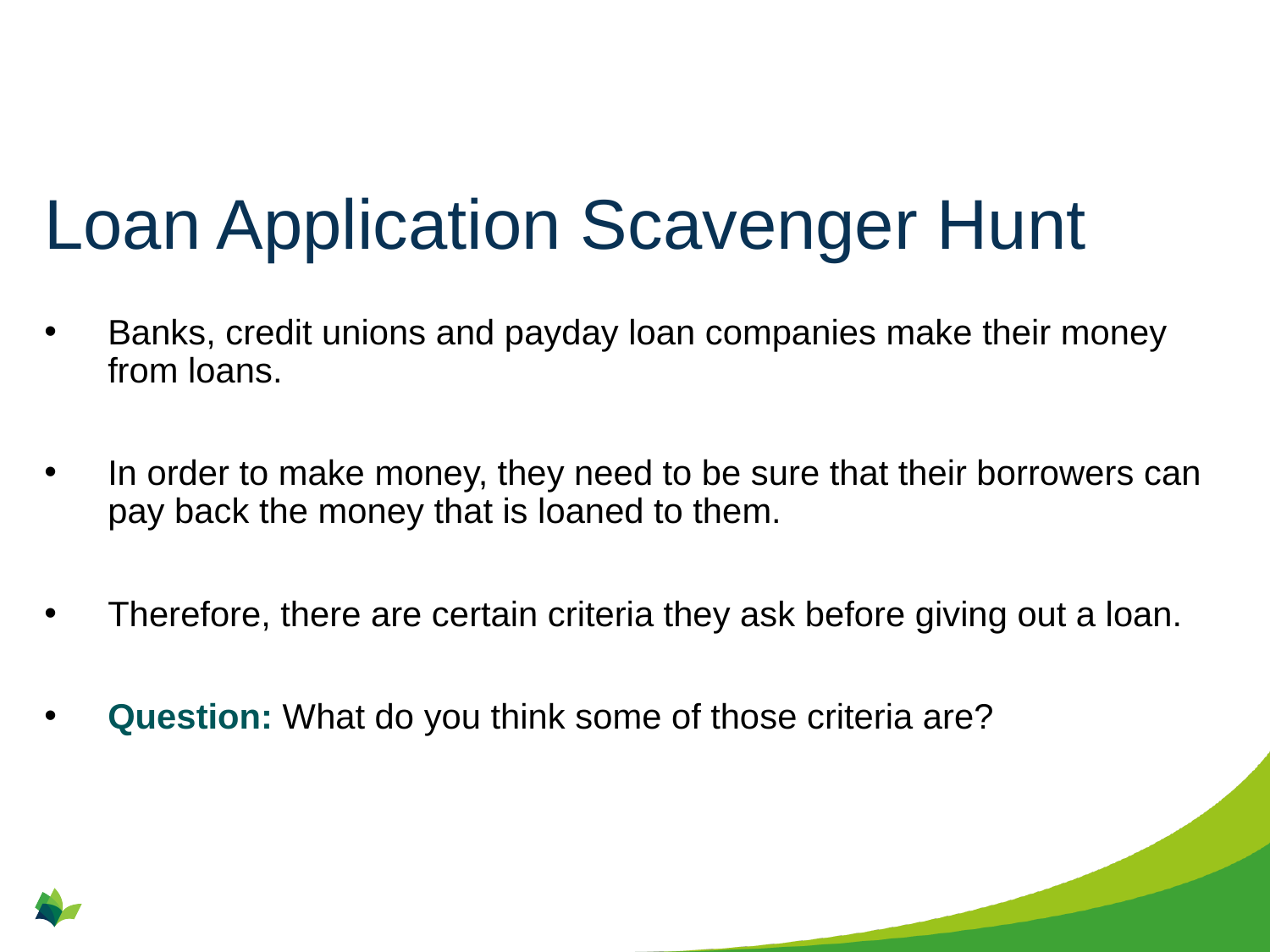

# Loan Application Scavenger Hunt

Banks, credit unions and payday loan companies make their money from loans.

In order to make money, they need to be sure that their borrowers can pay back the money that is loaned to them.

Therefore, there are certain criteria they ask before giving out a loan.

Question: What do you think some of those criteria are?